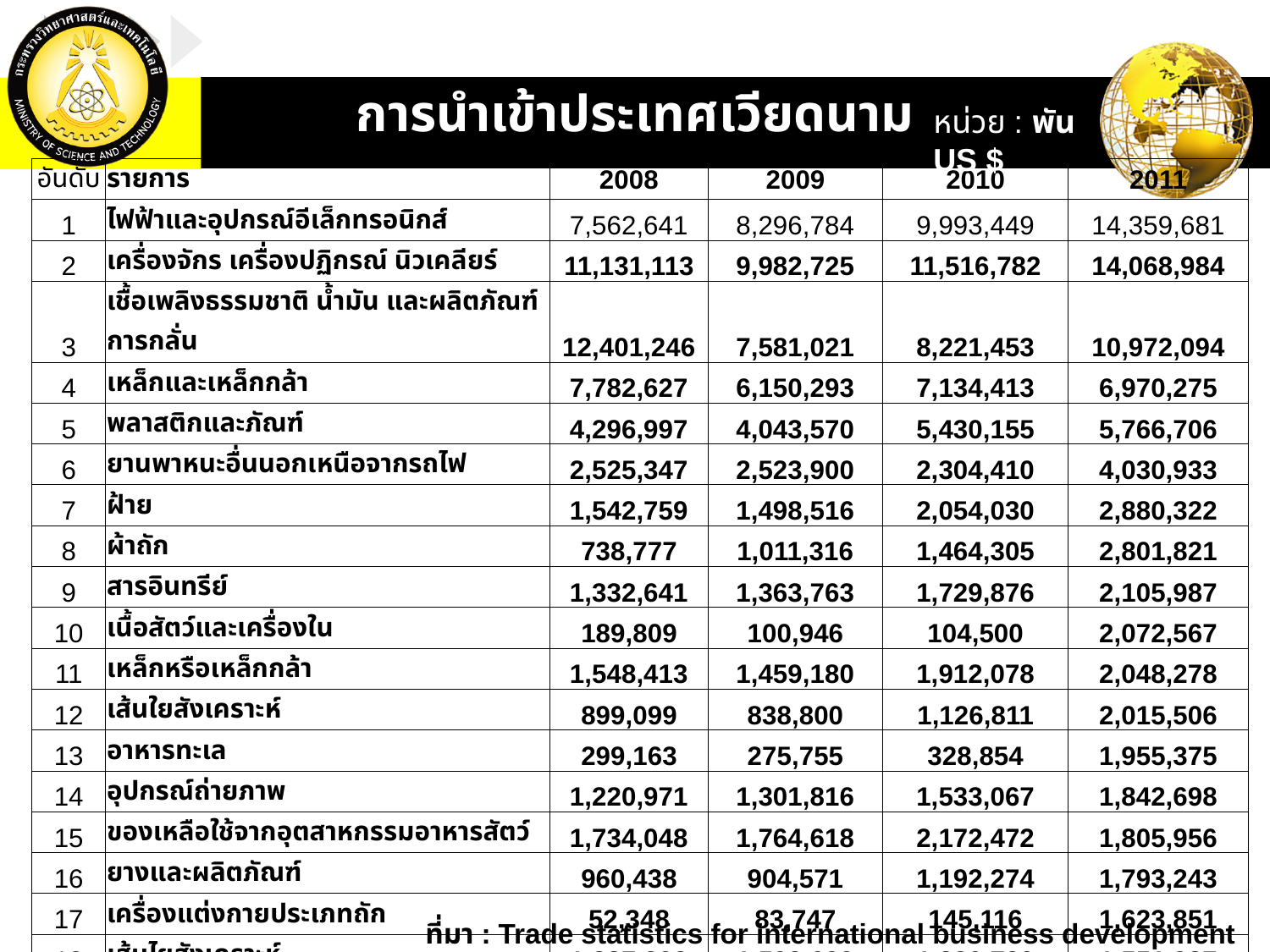

# การนำเข้าประเทศเวียดนาม
หน่วย : พัน US $
| อันดับ | รายการ | 2008 | 2009 | 2010 | 2011 |
| --- | --- | --- | --- | --- | --- |
| 1 | ไฟฟ้าและอุปกรณ์อีเล็กทรอนิกส์ | 7,562,641 | 8,296,784 | 9,993,449 | 14,359,681 |
| 2 | เครื่องจักร เครื่องปฏิกรณ์ นิวเคลียร์ | 11,131,113 | 9,982,725 | 11,516,782 | 14,068,984 |
| 3 | เชื้อเพลิงธรรมชาติ น้ำมัน และผลิตภัณฑ์การกลั่น | 12,401,246 | 7,581,021 | 8,221,453 | 10,972,094 |
| 4 | เหล็กและเหล็กกล้า | 7,782,627 | 6,150,293 | 7,134,413 | 6,970,275 |
| 5 | พลาสติกและภัณฑ์ | 4,296,997 | 4,043,570 | 5,430,155 | 5,766,706 |
| 6 | ยานพาหนะอื่นนอกเหนือจากรถไฟ | 2,525,347 | 2,523,900 | 2,304,410 | 4,030,933 |
| 7 | ฝ้าย | 1,542,759 | 1,498,516 | 2,054,030 | 2,880,322 |
| 8 | ผ้าถัก | 738,777 | 1,011,316 | 1,464,305 | 2,801,821 |
| 9 | สารอินทรีย์ | 1,332,641 | 1,363,763 | 1,729,876 | 2,105,987 |
| 10 | เนื้อสัตว์และเครื่องใน | 189,809 | 100,946 | 104,500 | 2,072,567 |
| 11 | เหล็กหรือเหล็กกล้า | 1,548,413 | 1,459,180 | 1,912,078 | 2,048,278 |
| 12 | เส้นใยสังเคราะห์ | 899,099 | 838,800 | 1,126,811 | 2,015,506 |
| 13 | อาหารทะเล | 299,163 | 275,755 | 328,854 | 1,955,375 |
| 14 | อุปกรณ์ถ่ายภาพ | 1,220,971 | 1,301,816 | 1,533,067 | 1,842,698 |
| 15 | ของเหลือใช้จากอุตสาหกรรมอาหารสัตว์ | 1,734,048 | 1,764,618 | 2,172,472 | 1,805,956 |
| 16 | ยางและผลิตภัณฑ์ | 960,438 | 904,571 | 1,192,274 | 1,793,243 |
| 17 | เครื่องแต่งกายประเภทถัก | 52,348 | 83,747 | 145,116 | 1,623,851 |
| 18 | เส้นไยสังเคราะห์ | 1,887,292 | 1,502,699 | 1,830,730 | 1,551,987 |
| 19 | กระดาษ | 1,069,548 | 1,106,617 | 1,345,348 | 1,450,633 |
| 20 | ผลิตภัณฑ์เคมีอื่นๆ | 1,175,211 | 1,155,822 | 1,436,682 | 1,345,666 |
| อื่นๆ |  | 20,363,341 | 17,002,351 | 21,861,748 | 30,970,998 |
| รวม |  | 80,713,829 | 69,948,810 | 84,838,553 | 114,433,561 |
ที่มา : Trade statistics for international business development